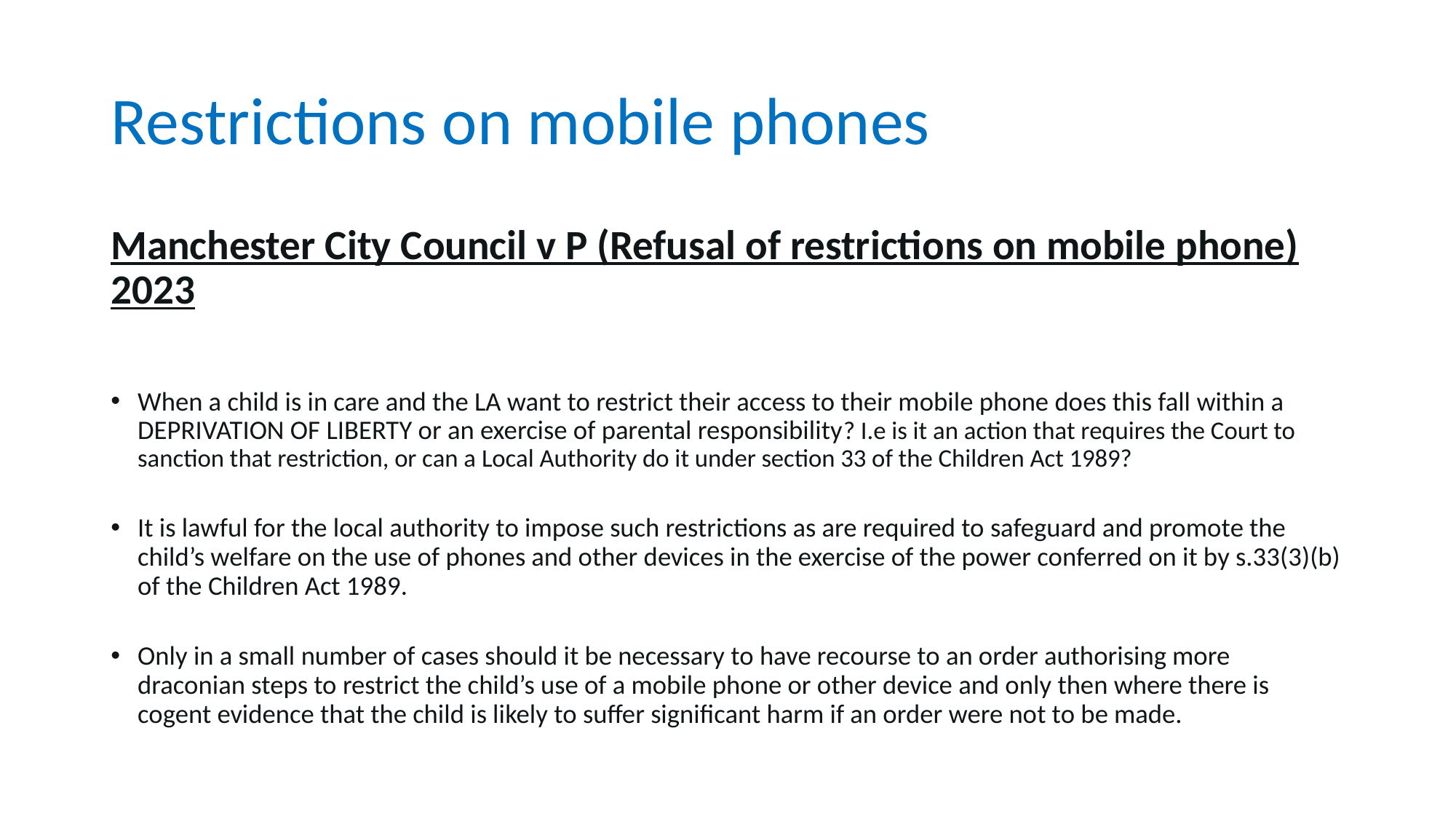

# Restrictions on mobile phones
Manchester City Council v P (Refusal of restrictions on mobile phone) 2023

When a child is in care and the LA want to restrict their access to their mobile phone does this fall within a DEPRIVATION OF LIBERTY or an exercise of parental responsibility? I.e is it an action that requires the Court to sanction that restriction, or can a Local Authority do it under section 33 of the Children Act 1989?
It is lawful for the local authority to impose such restrictions as are required to safeguard and promote the child’s welfare on the use of phones and other devices in the exercise of the power conferred on it by s.33(3)(b) of the Children Act 1989.
Only in a small number of cases should it be necessary to have recourse to an order authorising more draconian steps to restrict the child’s use of a mobile phone or other device and only then where there is cogent evidence that the child is likely to suffer significant harm if an order were not to be made.